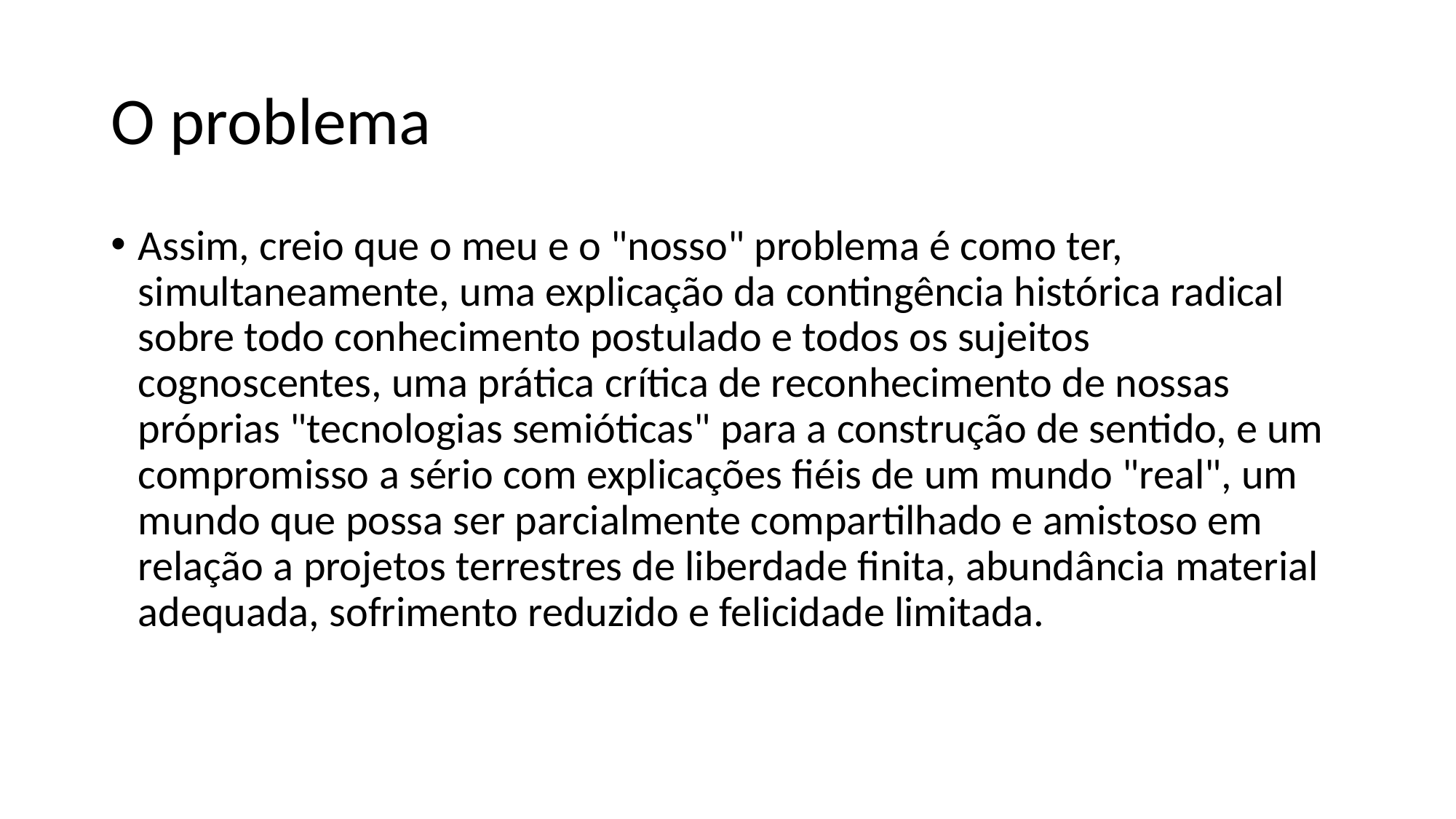

# O problema
Assim, creio que o meu e o "nosso" problema é como ter, simultaneamente, uma explicação da contingência histórica radical sobre todo conhecimento postulado e todos os sujeitos cognoscentes, uma prática crítica de reconhecimento de nossas próprias "tecnologias semióticas" para a construção de sentido, e um compromisso a sério com explicações fiéis de um mundo "real", um mundo que possa ser parcialmente compartilhado e amistoso em relação a projetos terrestres de liberdade finita, abundância material adequada, sofrimento reduzido e felicidade limitada.